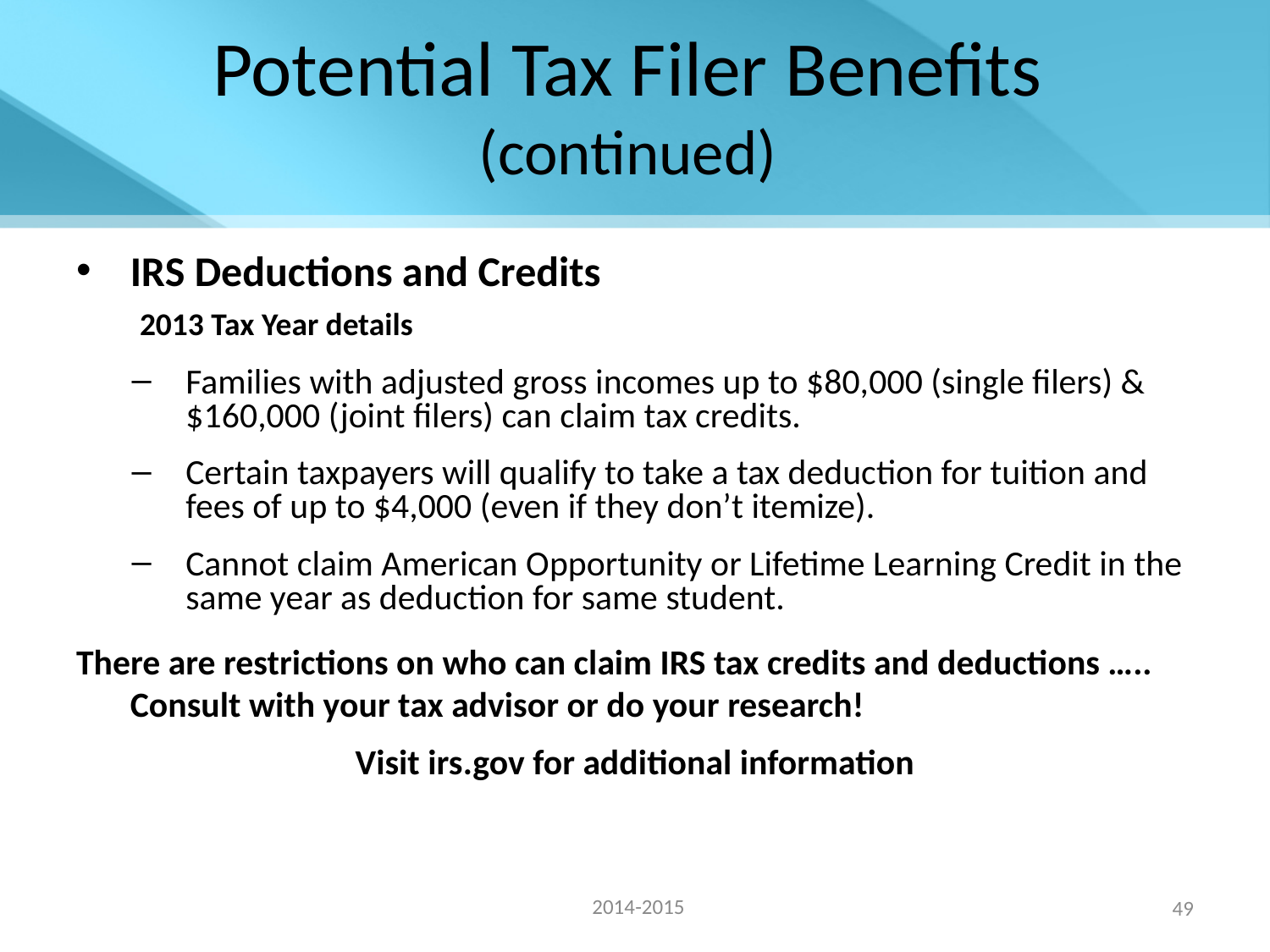

# Potential Tax Filer Benefits (continued)

IRS Deductions and Credits
	 2013 Tax Year details

Families with adjusted gross incomes up to $80,000 (single filers) & $160,000 (joint filers) can claim tax credits.

Certain taxpayers will qualify to take a tax deduction for tuition and fees of up to $4,000 (even if they don’t itemize).

Cannot claim American Opportunity or Lifetime Learning Credit in the same year as deduction for same student.

There are restrictions on who can claim IRS tax credits and deductions ….. Consult with your tax advisor or do your research!

Visit irs.gov for additional information

2014-2015
49